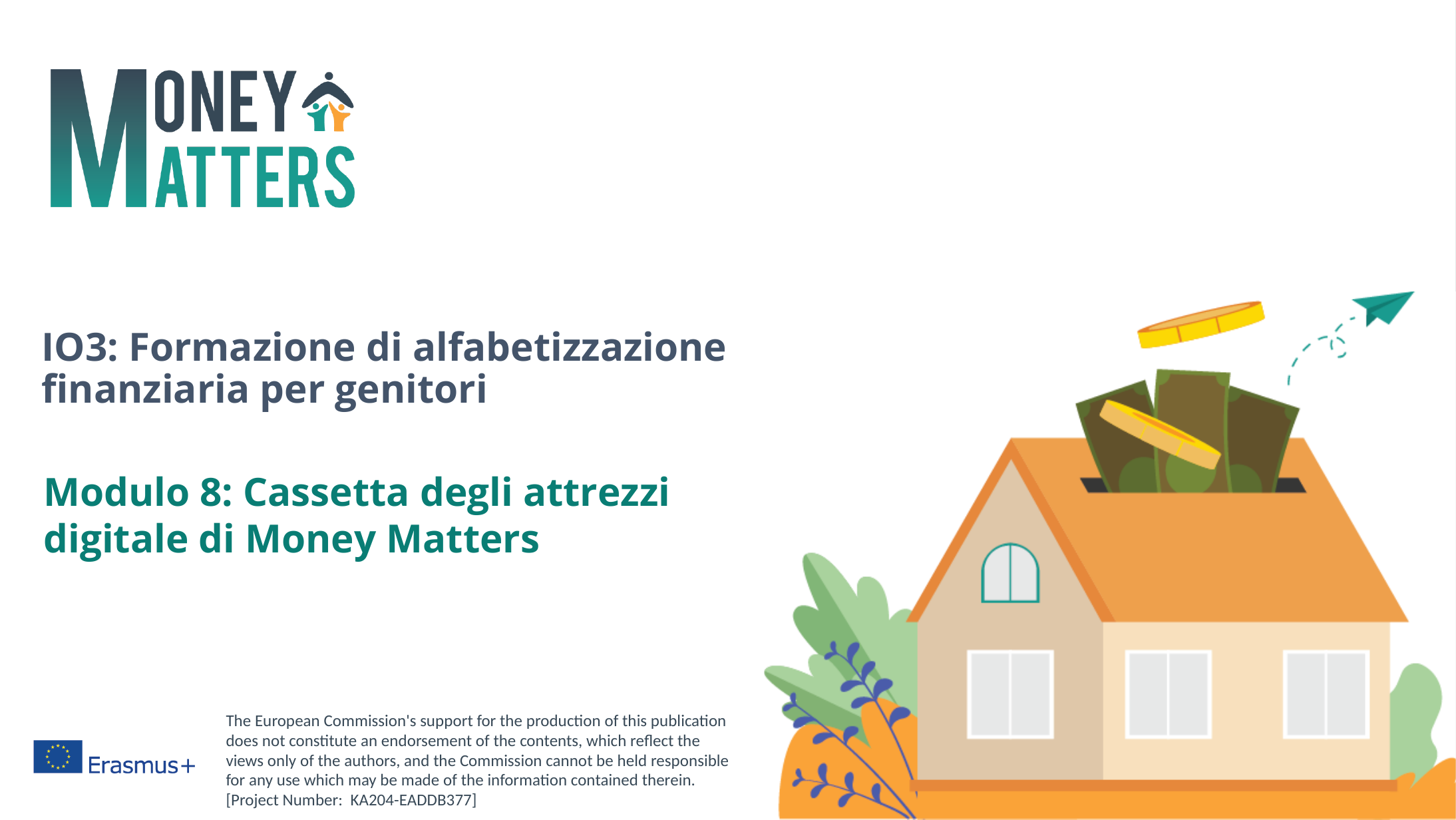

# IO3: Formazione di alfabetizzazione finanziaria per genitori
Modulo 8: Cassetta degli attrezzi digitale di Money Matters